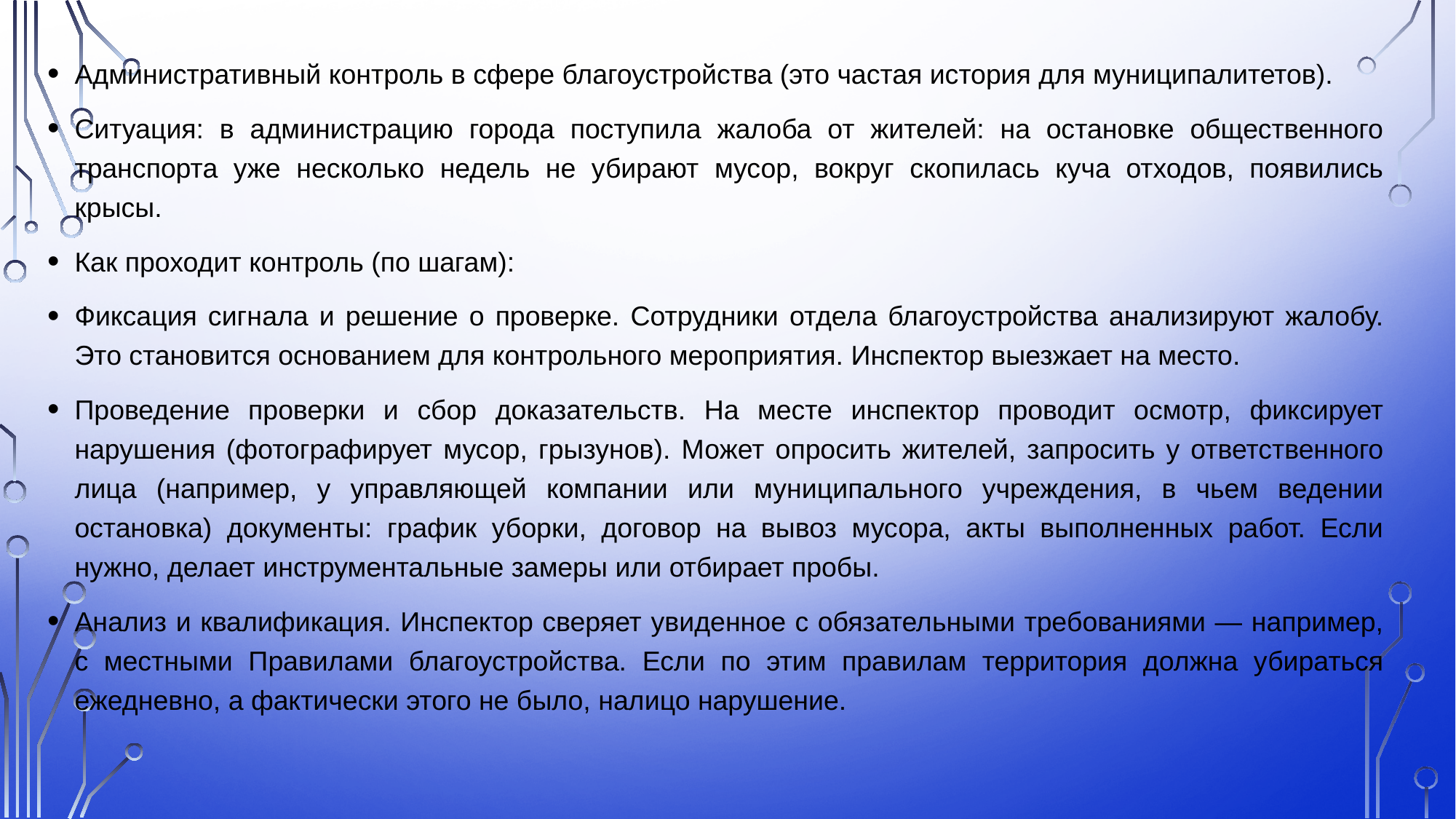

Административный контроль в сфере благоустройства (это частая история для муниципалитетов).
Ситуация: в администрацию города поступила жалоба от жителей: на остановке общественного транспорта уже несколько недель не убирают мусор, вокруг скопилась куча отходов, появились крысы.
Как проходит контроль (по шагам):
Фиксация сигнала и решение о проверке. Сотрудники отдела благоустройства анализируют жалобу. Это становится основанием для контрольного мероприятия. Инспектор выезжает на место.
Проведение проверки и сбор доказательств. На месте инспектор проводит осмотр, фиксирует нарушения (фотографирует мусор, грызунов). Может опросить жителей, запросить у ответственного лица (например, у управляющей компании или муниципального учреждения, в чьем ведении остановка) документы: график уборки, договор на вывоз мусора, акты выполненных работ. Если нужно, делает инструментальные замеры или отбирает пробы.
Анализ и квалификация. Инспектор сверяет увиденное с обязательными требованиями — например, с местными Правилами благоустройства. Если по этим правилам территория должна убираться ежедневно, а фактически этого не было, налицо нарушение.